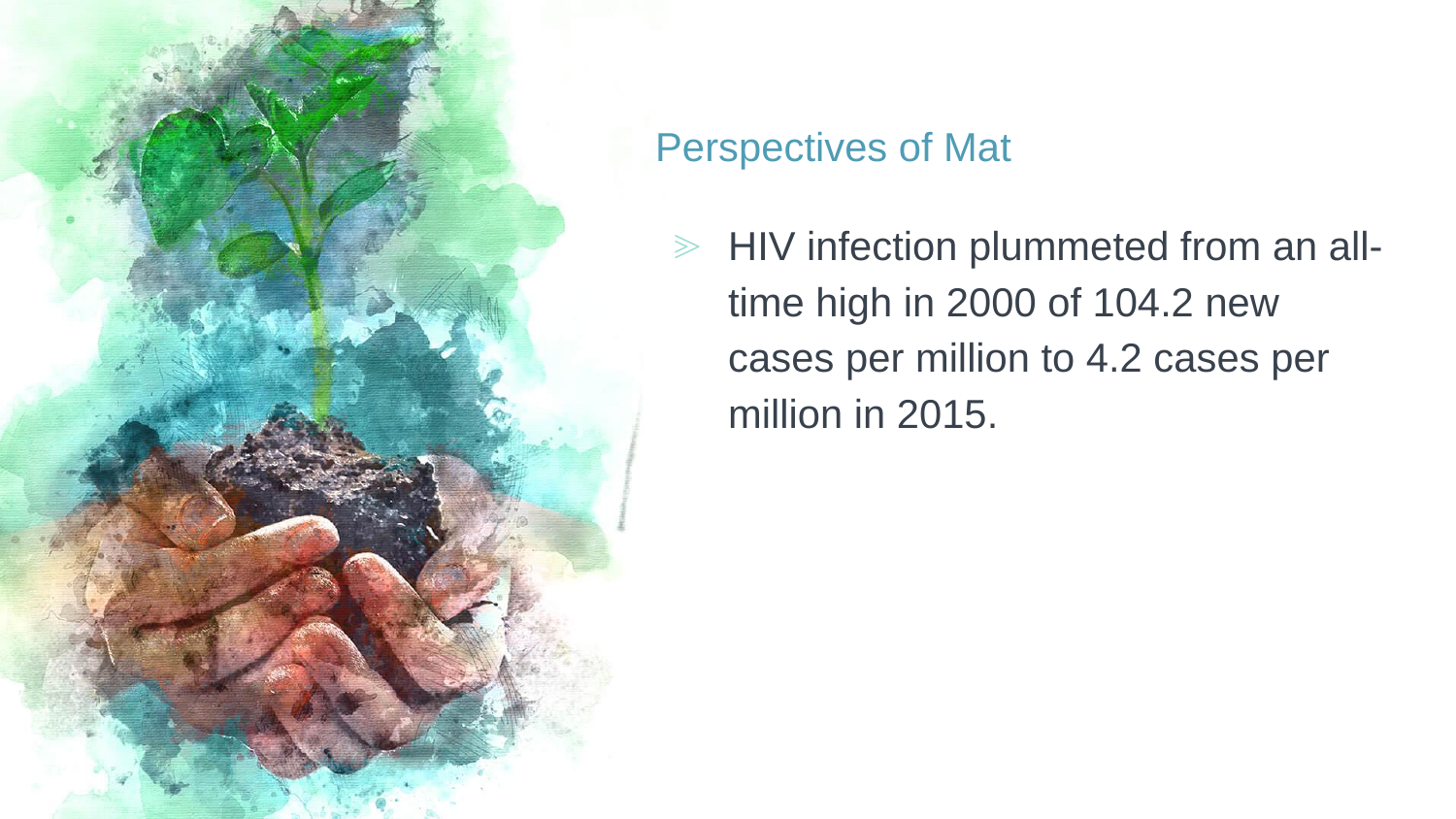

# Perspectives of Mat
HIV infection plummeted from an all-time high in 2000 of 104.2 new cases per million to 4.2 cases per million in 2015.